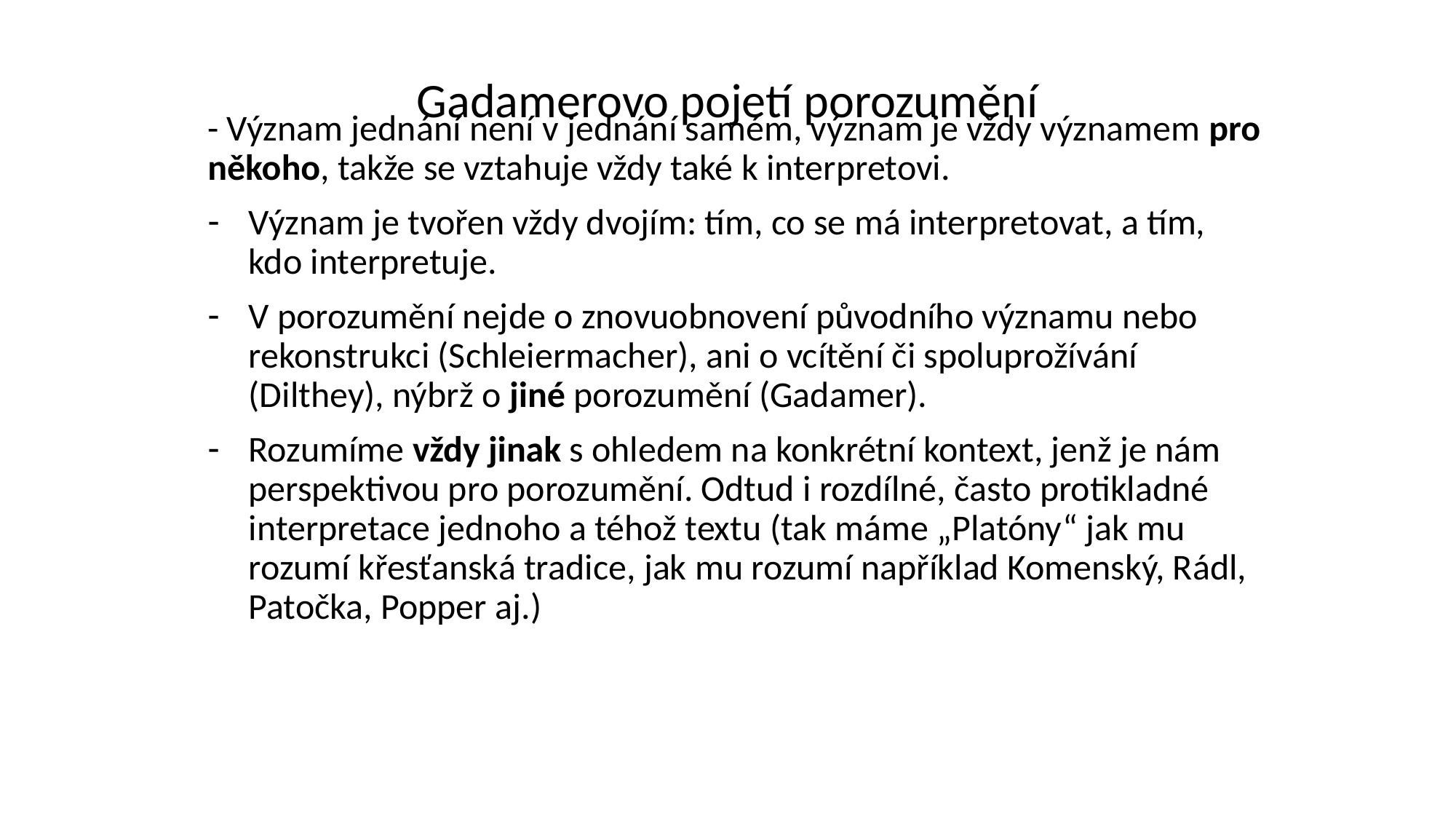

# Gadamerovo pojetí porozumění
- Význam jednání není v jednání samém, význam je vždy významem pro někoho, takže se vztahuje vždy také k interpretovi.
Význam je tvořen vždy dvojím: tím, co se má interpretovat, a tím, kdo interpretuje.
V porozumění nejde o znovuobnovení původního významu nebo rekonstrukci (Schleiermacher), ani o vcítění či spoluprožívání (Dilthey), nýbrž o jiné porozumění (Gadamer).
Rozumíme vždy jinak s ohledem na konkrétní kontext, jenž je nám perspektivou pro porozumění. Odtud i rozdílné, často protikladné interpretace jednoho a téhož textu (tak máme „Platóny“ jak mu rozumí křesťanská tradice, jak mu rozumí například Komenský, Rádl, Patočka, Popper aj.)